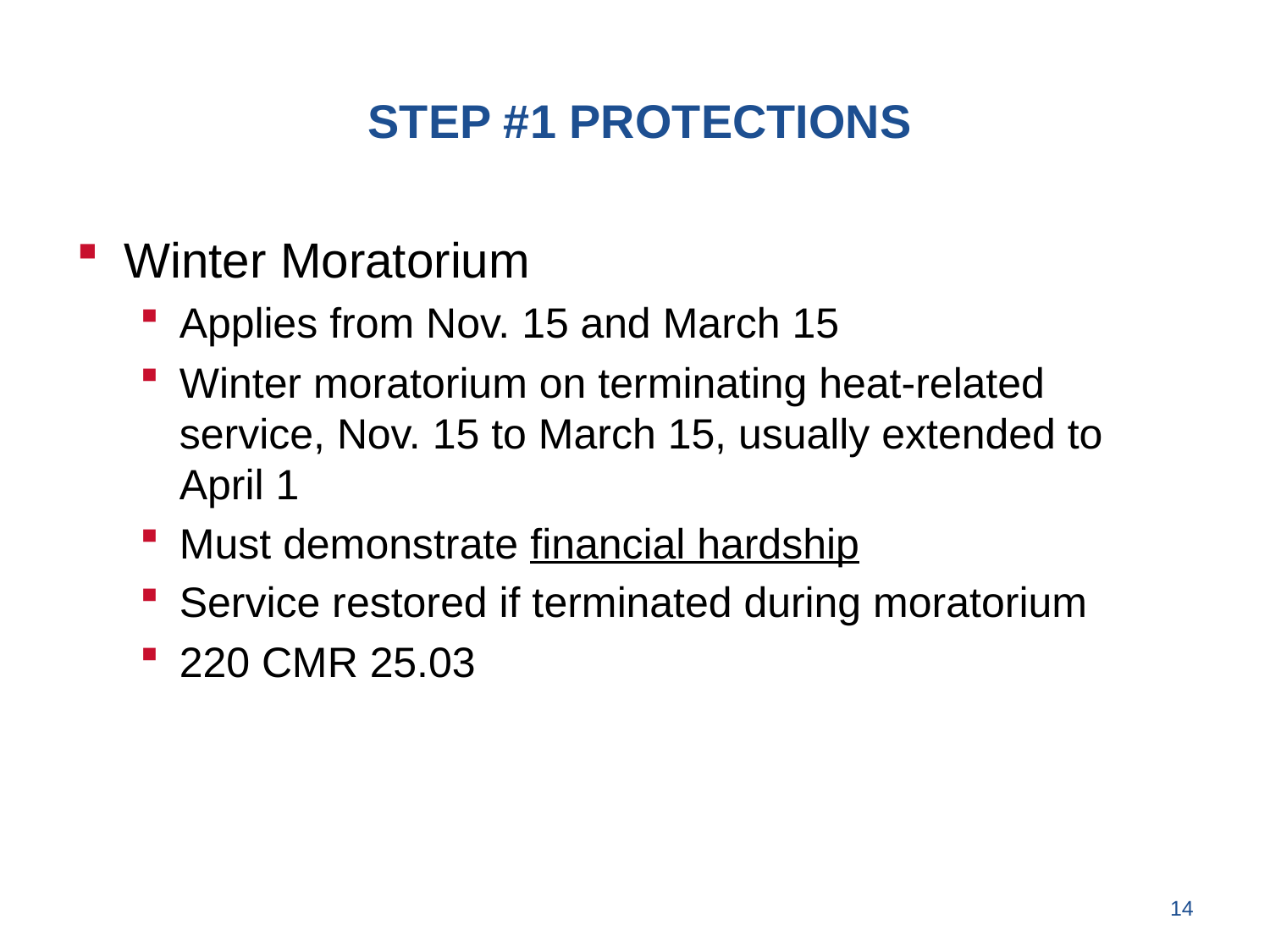

# STEP #1 PROTECTIONS
Winter Moratorium
Applies from Nov. 15 and March 15
Winter moratorium on terminating heat-related service, Nov. 15 to March 15, usually extended to April 1
Must demonstrate financial hardship
Service restored if terminated during moratorium
220 CMR 25.03
14